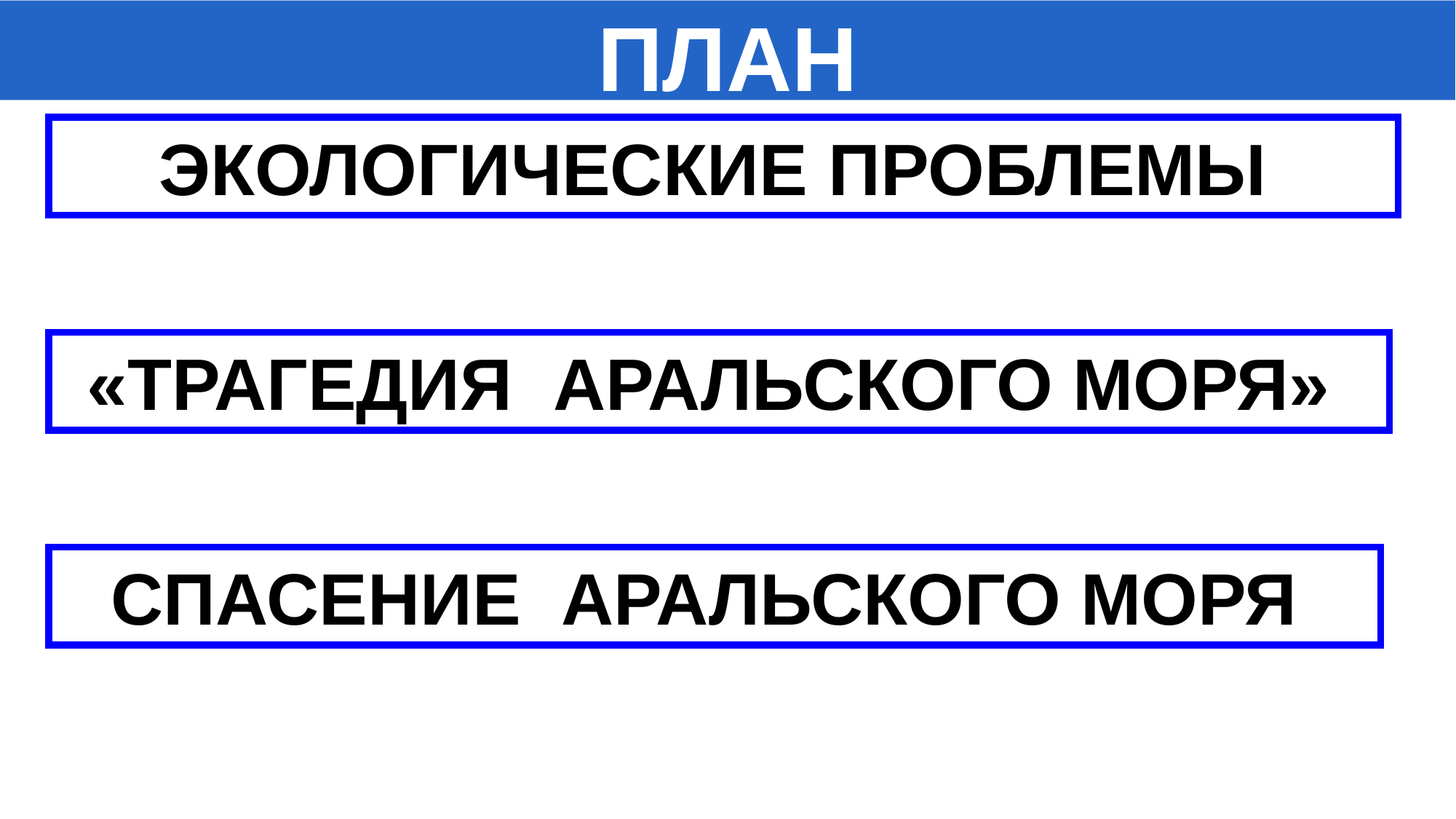

ПЛАН
ЭКОЛОГИЧЕСКИЕ ПРОБЛЕМЫ
«ТРАГЕДИЯ  АРАЛЬСКОГО МОРЯ»
СПАСЕНИЕ  АРАЛЬСКОГО МОРЯ